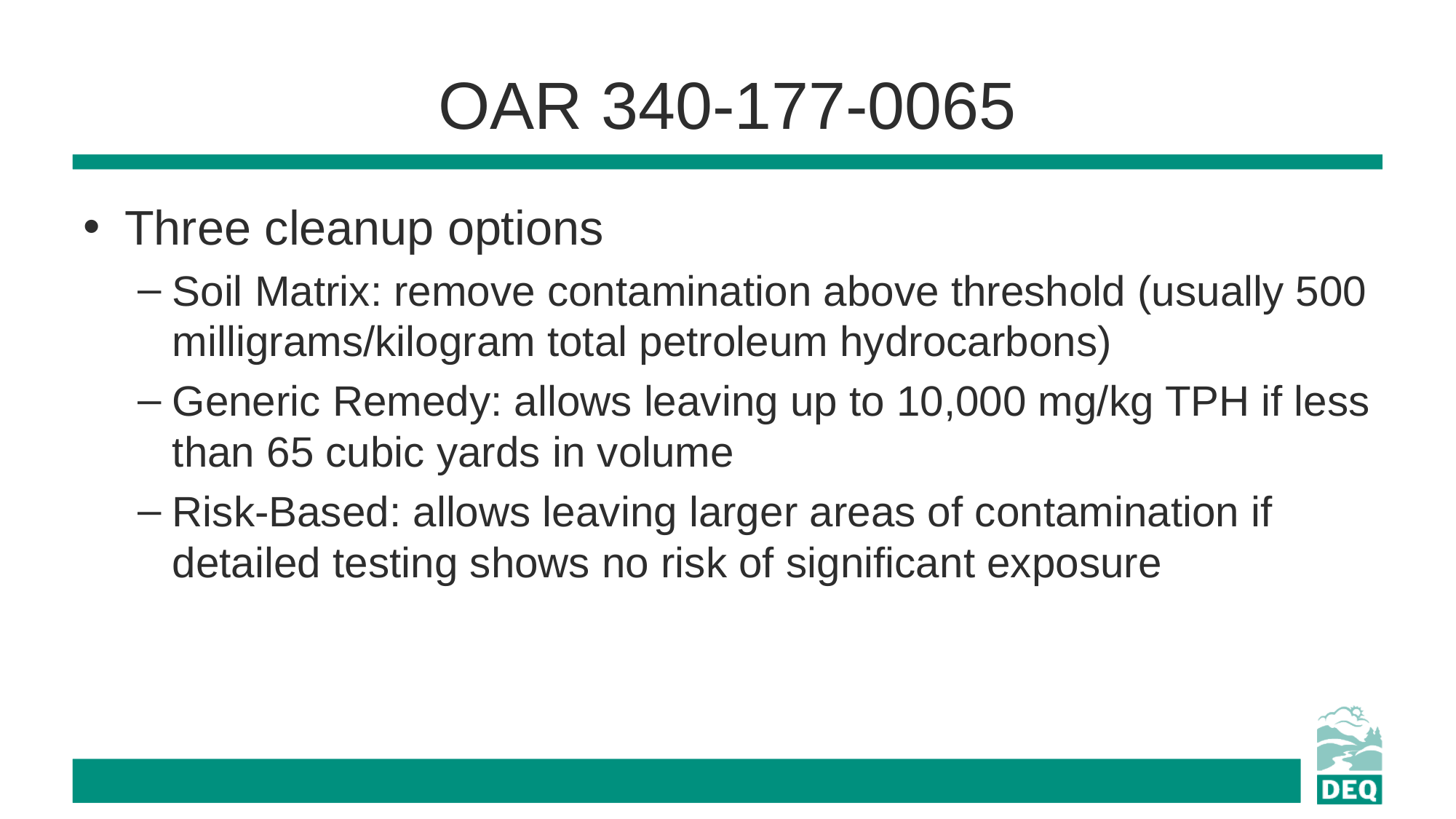

# OAR 340-177-0065
Three cleanup options
Soil Matrix: remove contamination above threshold (usually 500 milligrams/kilogram total petroleum hydrocarbons)
Generic Remedy: allows leaving up to 10,000 mg/kg TPH if less than 65 cubic yards in volume
Risk-Based: allows leaving larger areas of contamination if detailed testing shows no risk of significant exposure